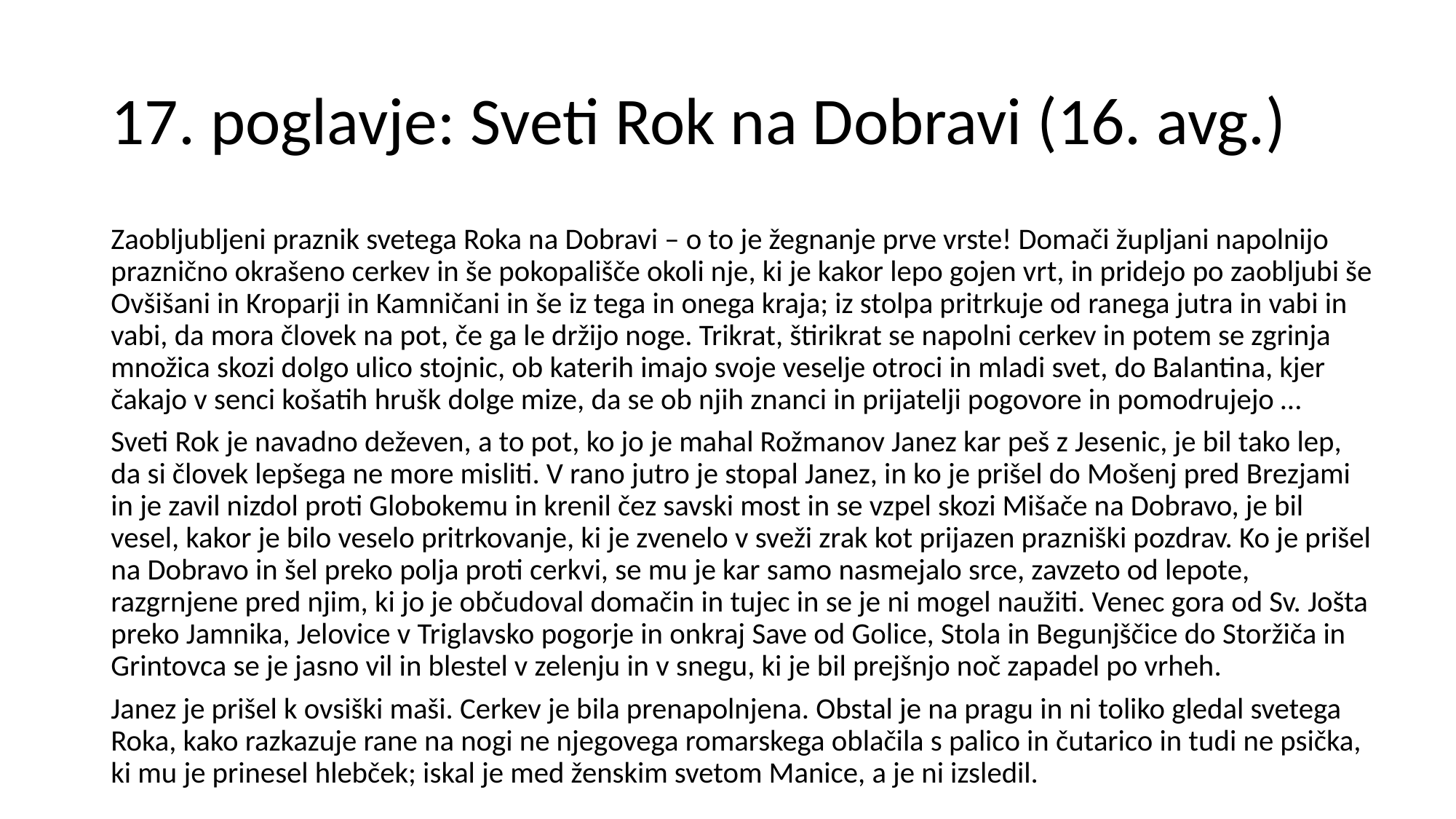

# 17. poglavje: Sveti Rok na Dobravi (16. avg.)
Zaobljubljeni praznik svetega Roka na Dobravi – o to je žegnanje prve vrste! Domači župljani napolnijo praznično okrašeno cerkev in še pokopališče okoli nje, ki je kakor lepo gojen vrt, in pridejo po zaobljubi še Ovšišani in Kroparji in Kamničani in še iz tega in onega kraja; iz stolpa pritrkuje od ranega jutra in vabi in vabi, da mora človek na pot, če ga le držijo noge. Trikrat, štirikrat se napolni cerkev in potem se zgrinja množica skozi dolgo ulico stojnic, ob katerih imajo svoje veselje otroci in mladi svet, do Balantina, kjer čakajo v senci košatih hrušk dolge mize, da se ob njih znanci in prijatelji pogovore in pomodrujejo …
Sveti Rok je navadno deževen, a to pot, ko jo je mahal Rožmanov Janez kar peš z Jesenic, je bil tako lep, da si človek lepšega ne more misliti. V rano jutro je stopal Janez, in ko je prišel do Mošenj pred Brezjami in je zavil nizdol proti Globokemu in krenil čez savski most in se vzpel skozi Mišače na Dobravo, je bil vesel, kakor je bilo veselo pritrkovanje, ki je zvenelo v sveži zrak kot prijazen prazniški pozdrav. Ko je prišel na Dobravo in šel preko polja proti cerkvi, se mu je kar samo nasmejalo srce, zavzeto od lepote, razgrnjene pred njim, ki jo je občudoval domačin in tujec in se je ni mogel naužiti. Venec gora od Sv. Jošta preko Jamnika, Jelovice v Triglavsko pogorje in onkraj Save od Golice, Stola in Begunjščice do Storžiča in Grintovca se je jasno vil in blestel v zelenju in v snegu, ki je bil prejšnjo noč zapadel po vrheh.
Janez je prišel k ovsiški maši. Cerkev je bila prenapolnjena. Obstal je na pragu in ni toliko gledal svetega Roka, kako razkazuje rane na nogi ne njegovega romarskega oblačila s palico in čutarico in tudi ne psička, ki mu je prinesel hlebček; iskal je med ženskim svetom Manice, a je ni izsledil.